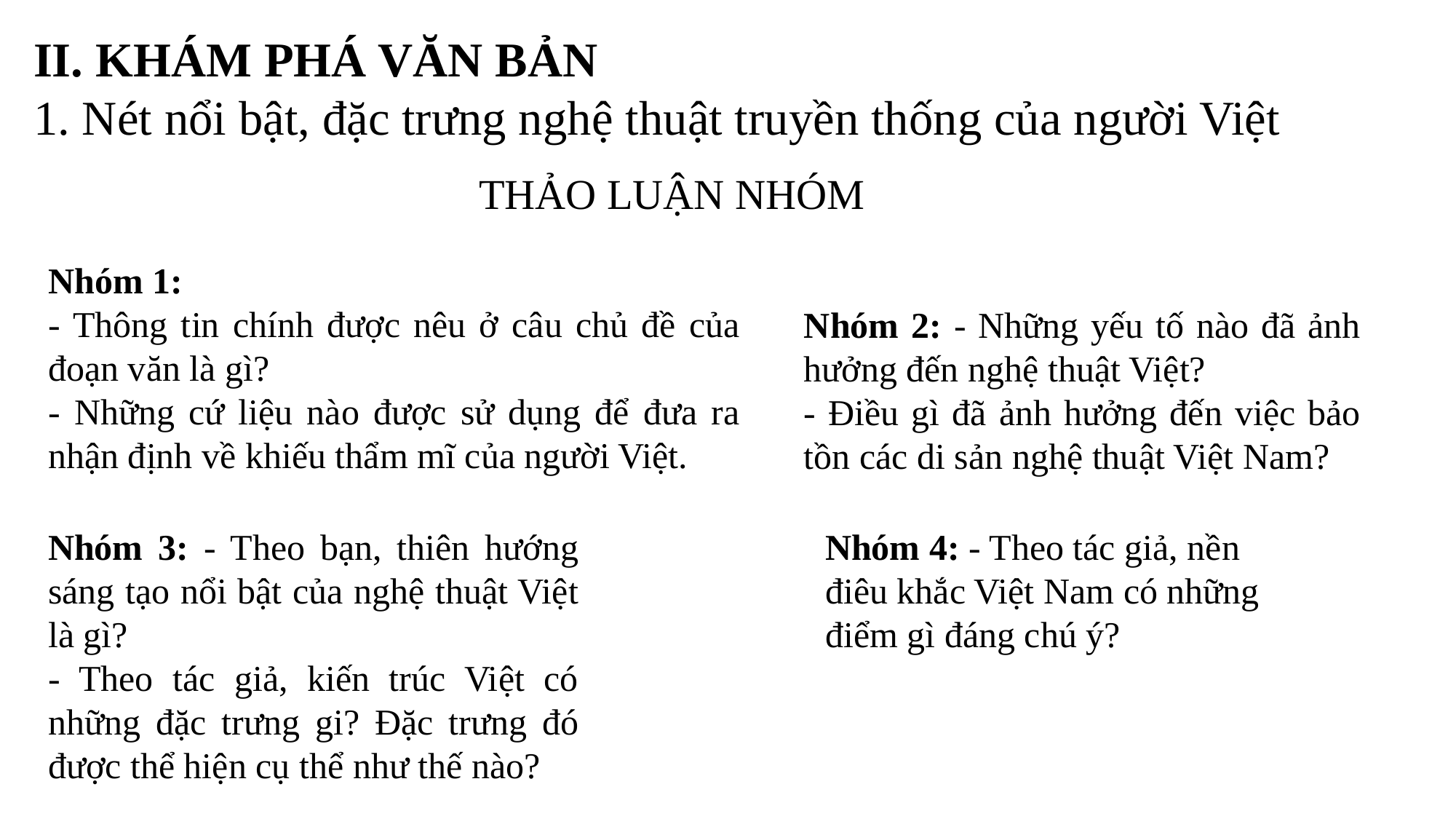

II. KHÁM PHÁ VĂN BẢN
1. Nét nổi bật, đặc trưng nghệ thuật truyền thống của người Việt
THẢO LUẬN NHÓM
Nhóm 1:
- Thông tin chính được nêu ở câu chủ đề của đoạn văn là gì?
- Những cứ liệu nào được sử dụng để đưa ra nhận định về khiếu thẩm mĩ của người Việt.

Nhóm 2: - Những yếu tố nào đã ảnh hưởng đến nghệ thuật Việt?
- Điều gì đã ảnh hưởng đến việc bảo tồn các di sản nghệ thuật Việt Nam?

Nhóm 3: - Theo bạn, thiên hướng sáng tạo nổi bật của nghệ thuật Việt là gì?
- Theo tác giả, kiến trúc Việt có những đặc trưng gi? Đặc trưng đó được thể hiện cụ thể như thế nào?

Nhóm 4: - Theo tác giả, nền điêu khắc Việt Nam có những điểm gì đáng chú ý?